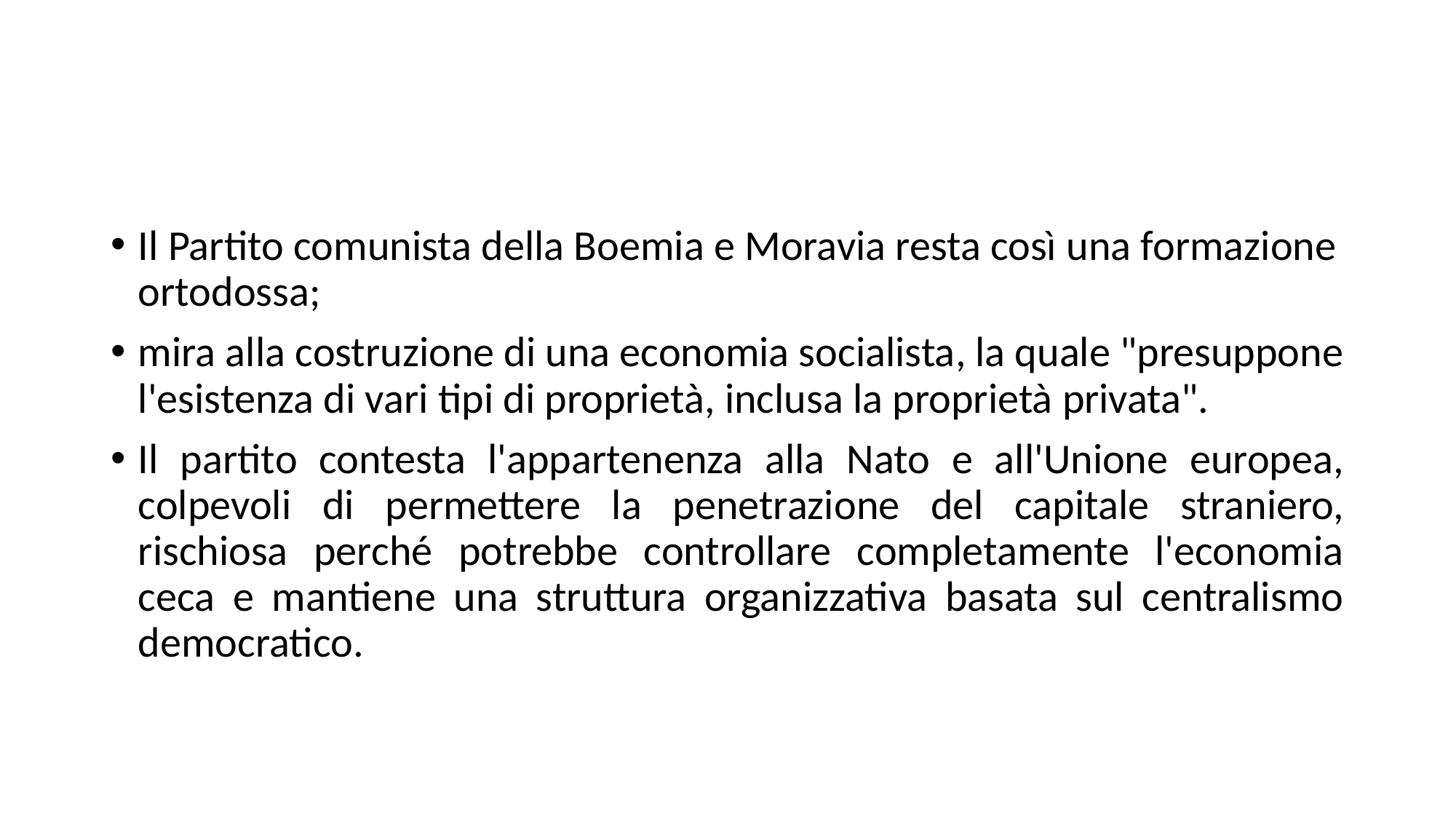

#
Il Partito comunista della Boemia e Moravia resta così una formazione ortodossa;
mira alla costruzione di una economia socialista, la quale "presuppone l'esistenza di vari tipi di proprietà, inclusa la proprietà privata".
Il partito contesta l'appartenenza alla Nato e all'Unione europea, colpevoli di permettere la penetrazione del capitale straniero, rischiosa perché potrebbe controllare completamente l'economia ceca e mantiene una struttura organizzativa basata sul centralismo democratico.